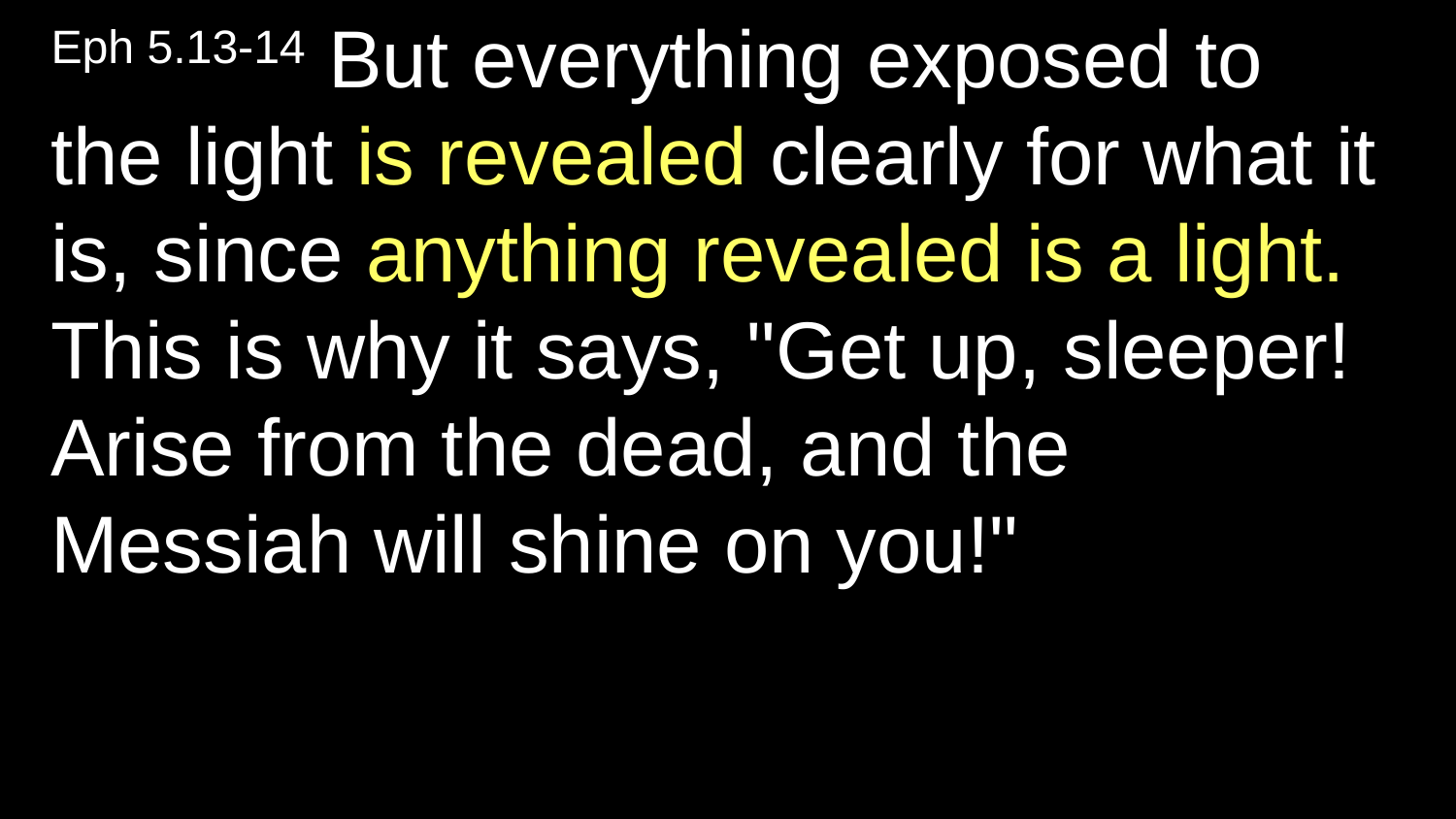

Eph 5.13-14 But everything exposed to the light is revealed clearly for what it is, since anything revealed is a light. This is why it says, "Get up, sleeper! Arise from the dead, and the Messiah will shine on you!"